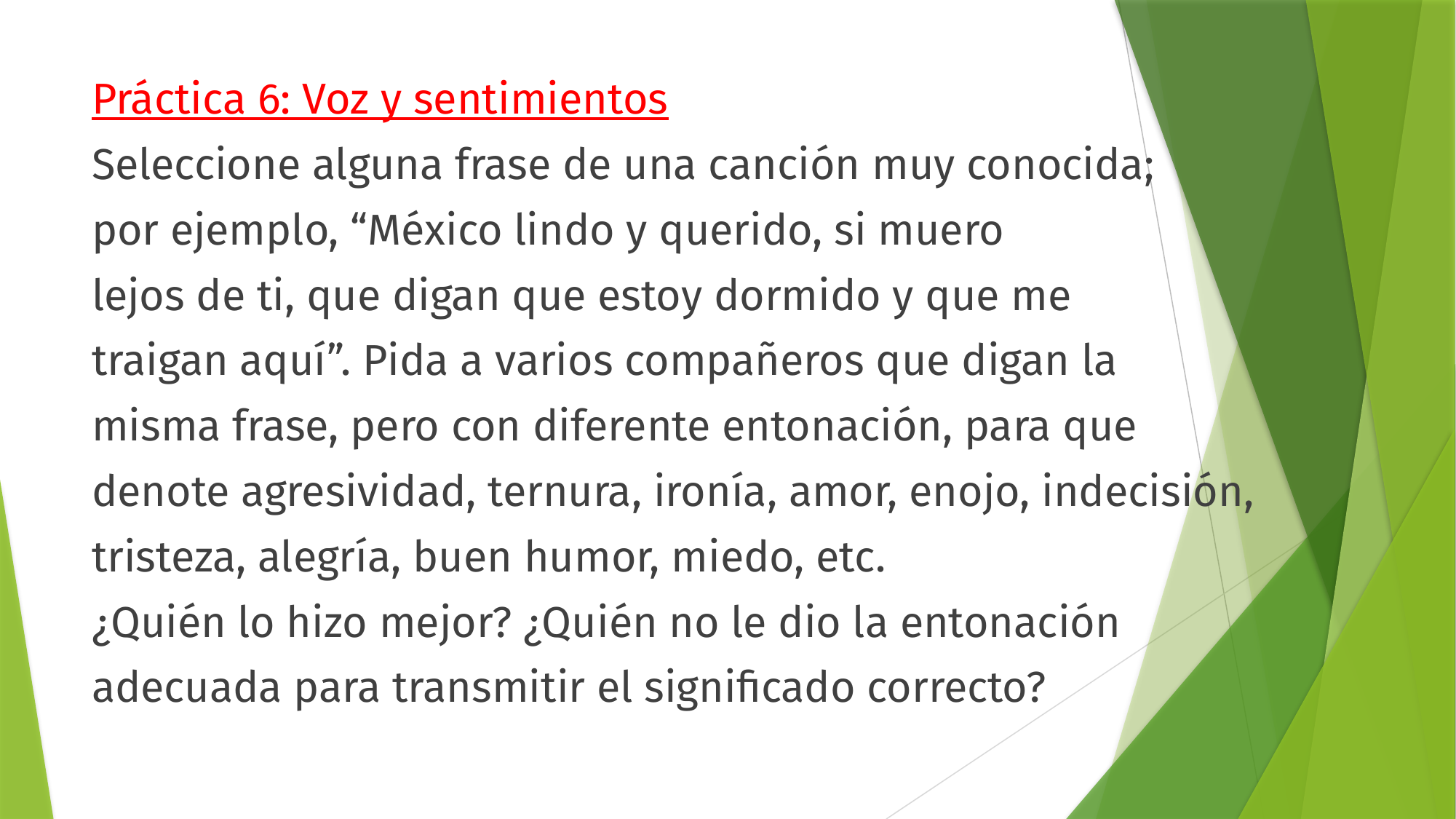

Práctica 6: Voz y sentimientos
Seleccione alguna frase de una canción muy conocida;
por ejemplo, “México lindo y querido, si muero
lejos de ti, que digan que estoy dormido y que me
traigan aquí”. Pida a varios compañeros que digan la
misma frase, pero con diferente entonación, para que
denote agresividad, ternura, ironía, amor, enojo, indecisión,
tristeza, alegría, buen humor, miedo, etc.
¿Quién lo hizo mejor? ¿Quién no le dio la entonación
adecuada para transmitir el significado correcto?